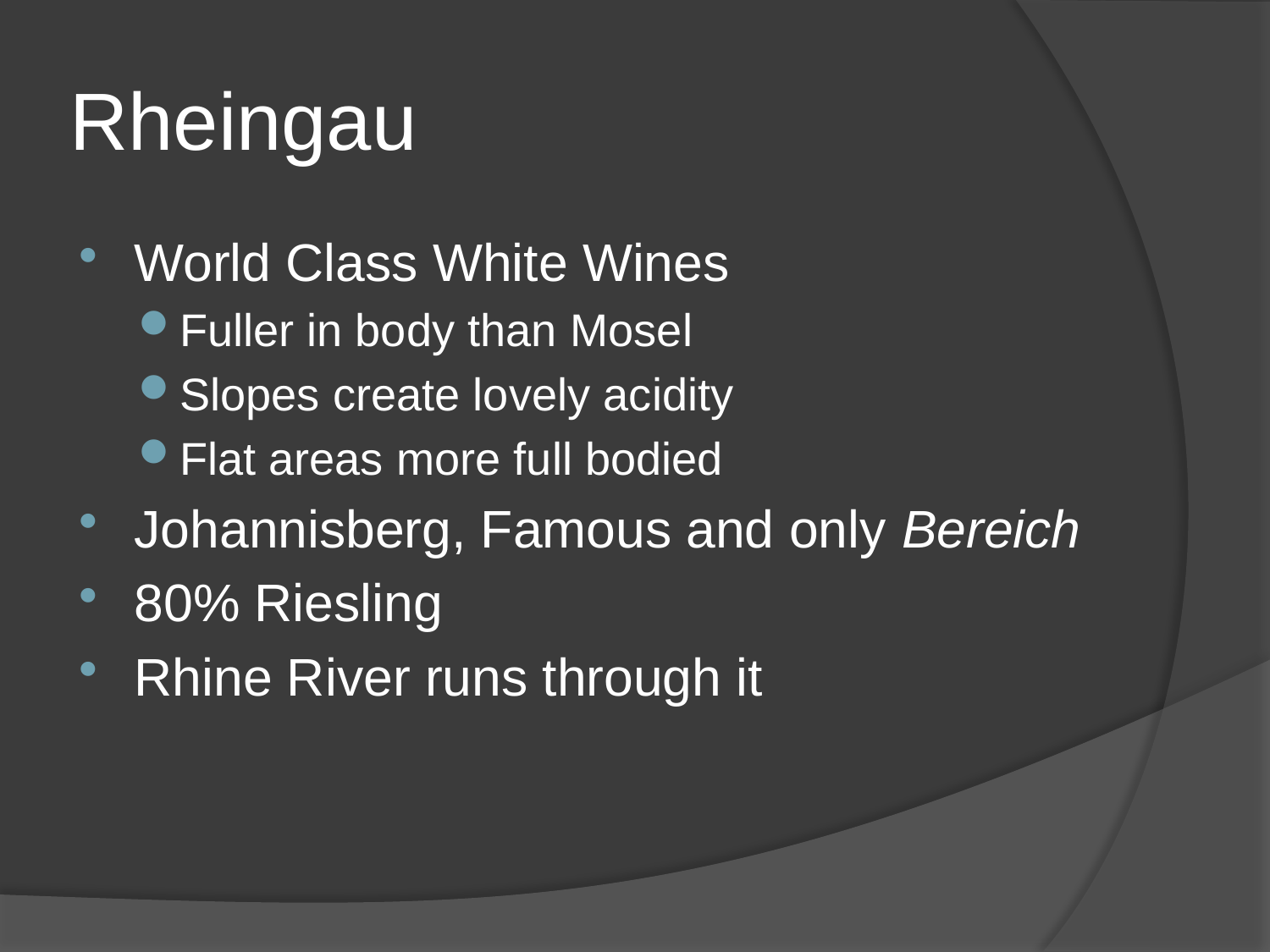

# Rheingau
World Class White Wines
Fuller in body than Mosel
Slopes create lovely acidity
Flat areas more full bodied
Johannisberg, Famous and only Bereich
80% Riesling
Rhine River runs through it